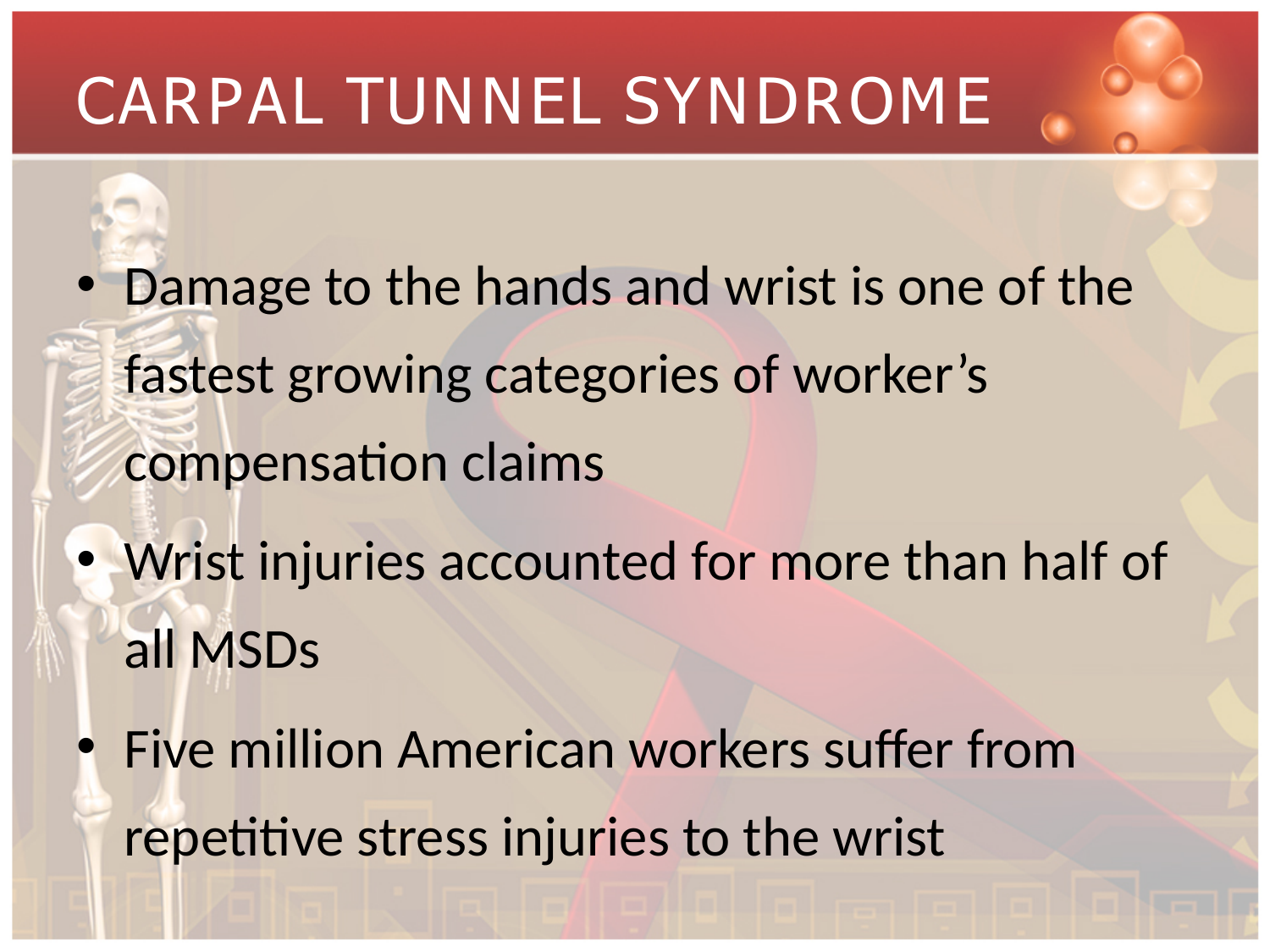

# CARPAL TUNNEL SYNDROME
Damage to the hands and wrist is one of the fastest growing categories of worker’s compensation claims
Wrist injuries accounted for more than half of all MSDs
Five million American workers suffer from repetitive stress injuries to the wrist